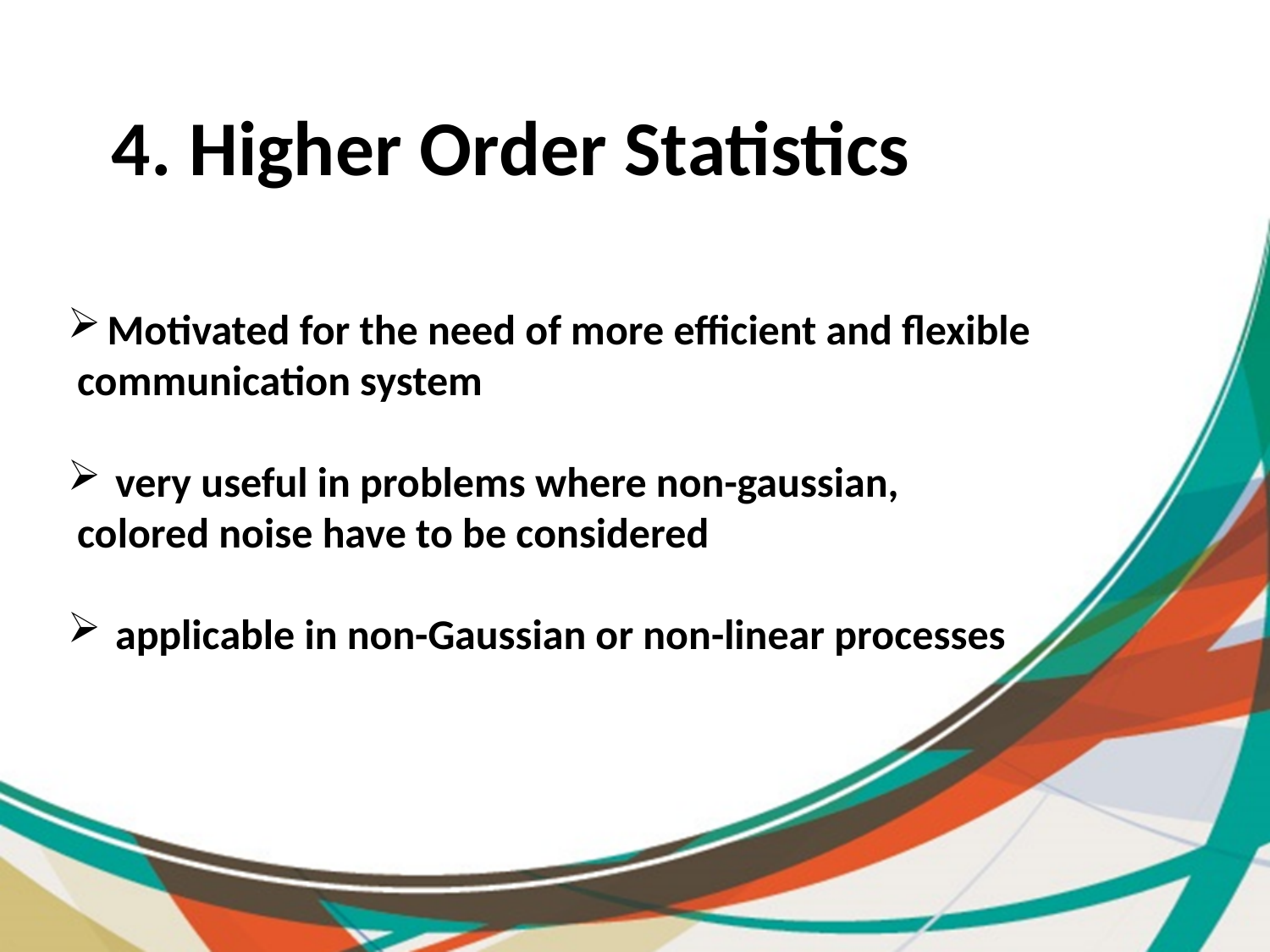

4. Higher Order Statistics
Motivated for the need of more efficient and flexible
 communication system

very useful in problems where non-gaussian,
 colored noise have to be considered

applicable in non-Gaussian or non-linear processes